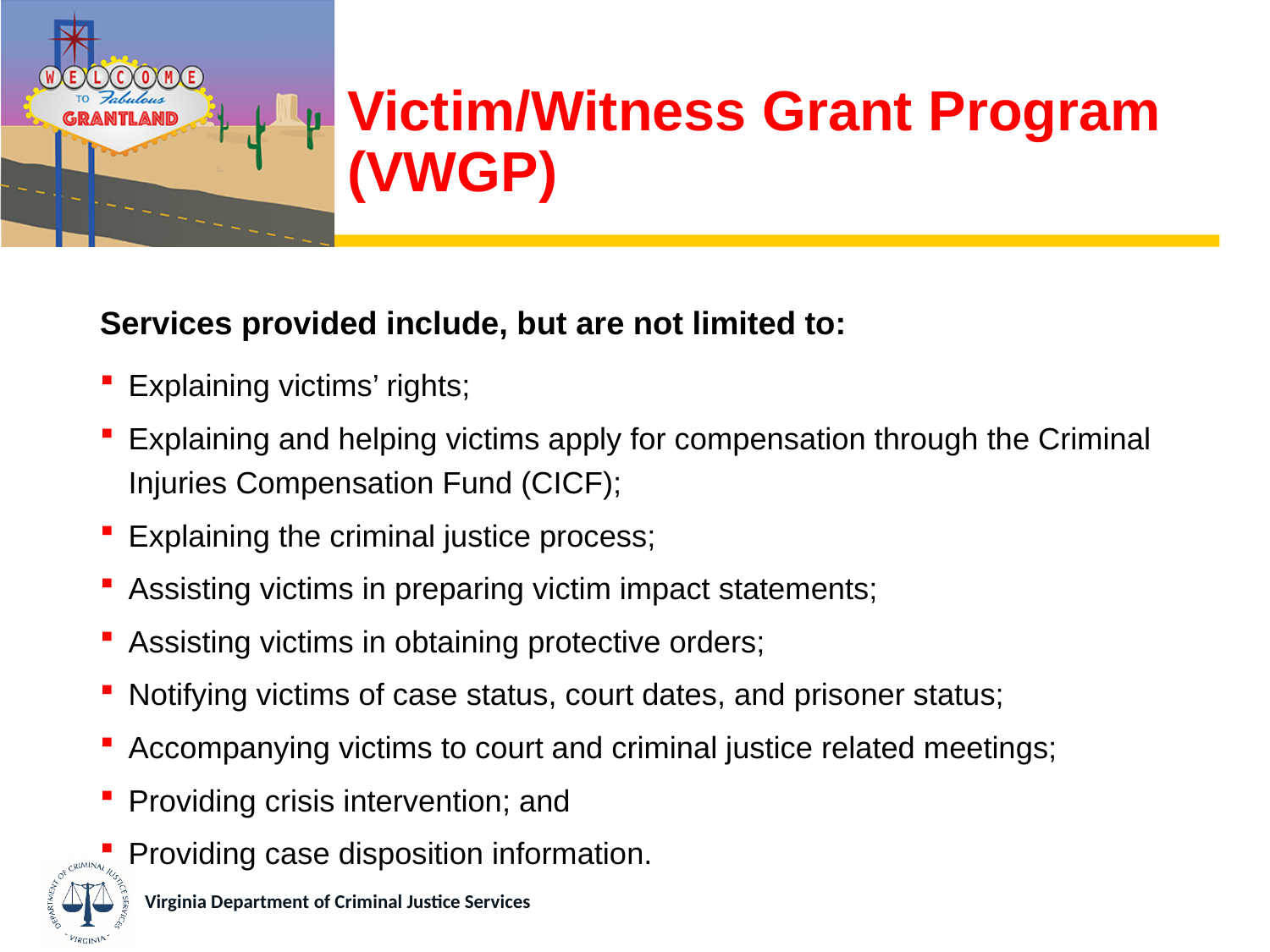

# Victim/Witness Grant Program (VWGP)
Services provided include, but are not limited to:
Explaining victims’ rights;
Explaining and helping victims apply for compensation through the Criminal Injuries Compensation Fund (CICF);
Explaining the criminal justice process;
Assisting victims in preparing victim impact statements;
Assisting victims in obtaining protective orders;
Notifying victims of case status, court dates, and prisoner status;
Accompanying victims to court and criminal justice related meetings;
Providing crisis intervention; and
Providing case disposition information.
Virginia Department of Criminal Justice Services